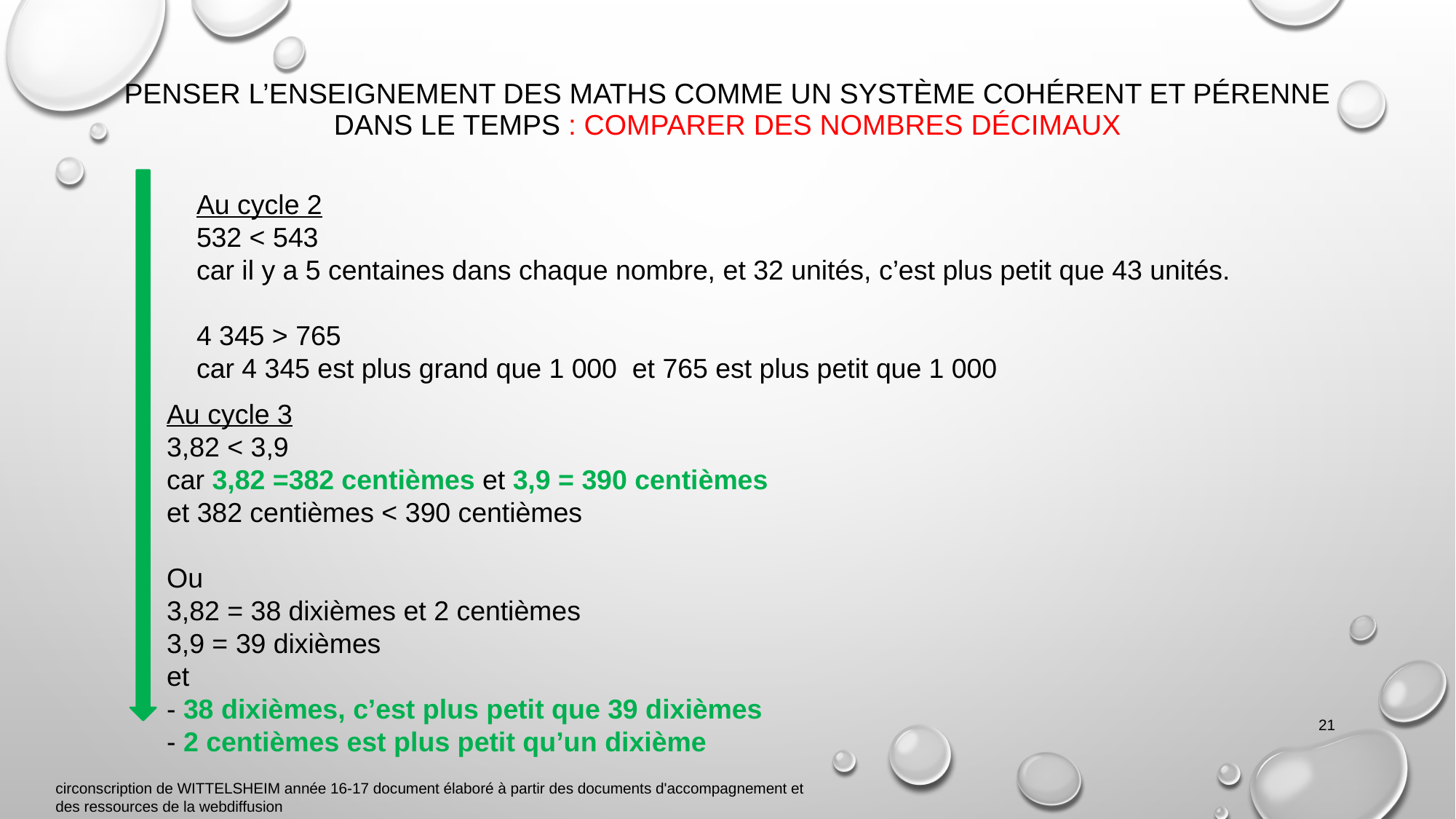

# PENSER l’enseignement des maths comme un système cohérent et pérenne dans le temps : comparer des nombres décimaux

Au cycle 2
532 < 543
car il y a 5 centaines dans chaque nombre, et 32 unités, c’est plus petit que 43 unités.

4 345 > 765
car 4 345 est plus grand que 1 000  et 765 est plus petit que 1 000
Au cycle 3
3,82 < 3,9
car 3,82 =382 centièmes et 3,9 = 390 centièmes
et 382 centièmes < 390 centièmes

Ou
3,82 = 38 dixièmes et 2 centièmes
3,9 = 39 dixièmes
et
- 38 dixièmes, c’est plus petit que 39 dixièmes
- 2 centièmes est plus petit qu’un dixième

21
circonscription de WITTELSHEIM année 16-17 document élaboré à partir des documents d'accompagnement et des ressources de la webdiffusion